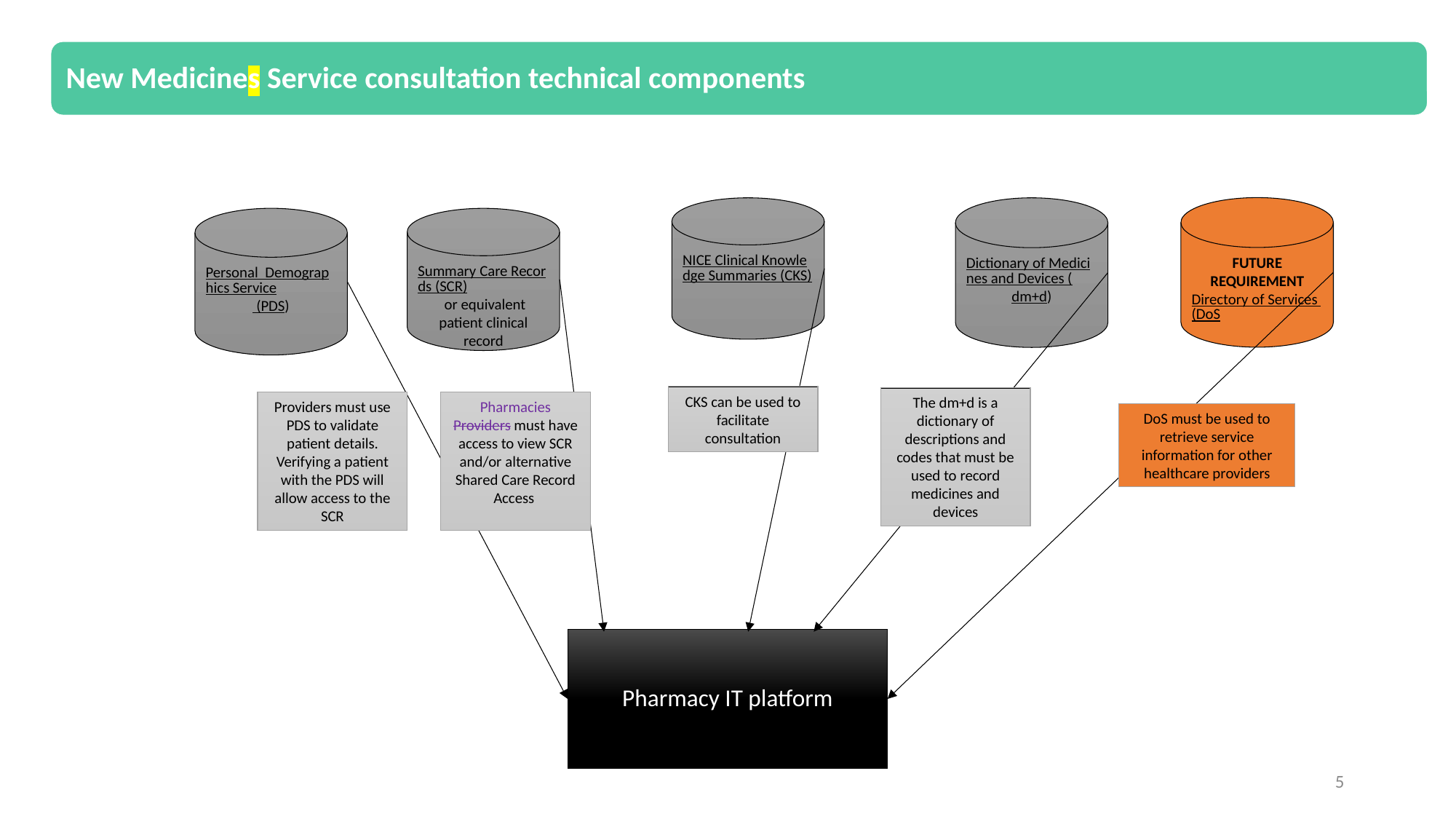

New Medicines Service consultation technical components
FUTURE REQUIREMENT
Directory of Services (DoS
NICE Clinical Knowledge Summaries (CKS)
Dictionary of Medicines and Devices (dm+d)
Personal  Demographics Service (PDS)
Summary Care Records (SCR) or equivalent patient clinical record
CKS can be used to facilitate consultation
The dm+d is a dictionary of descriptions and codes that must be used to record medicines and devices
Providers must use PDS to validate patient details. Verifying a patient with the PDS will allow access to the SCR
Pharmacies Providers must have access to view SCR and/or alternative Shared Care Record Access

DoS must be used to retrieve service information for other healthcare providers
Pharmacy IT platform
5